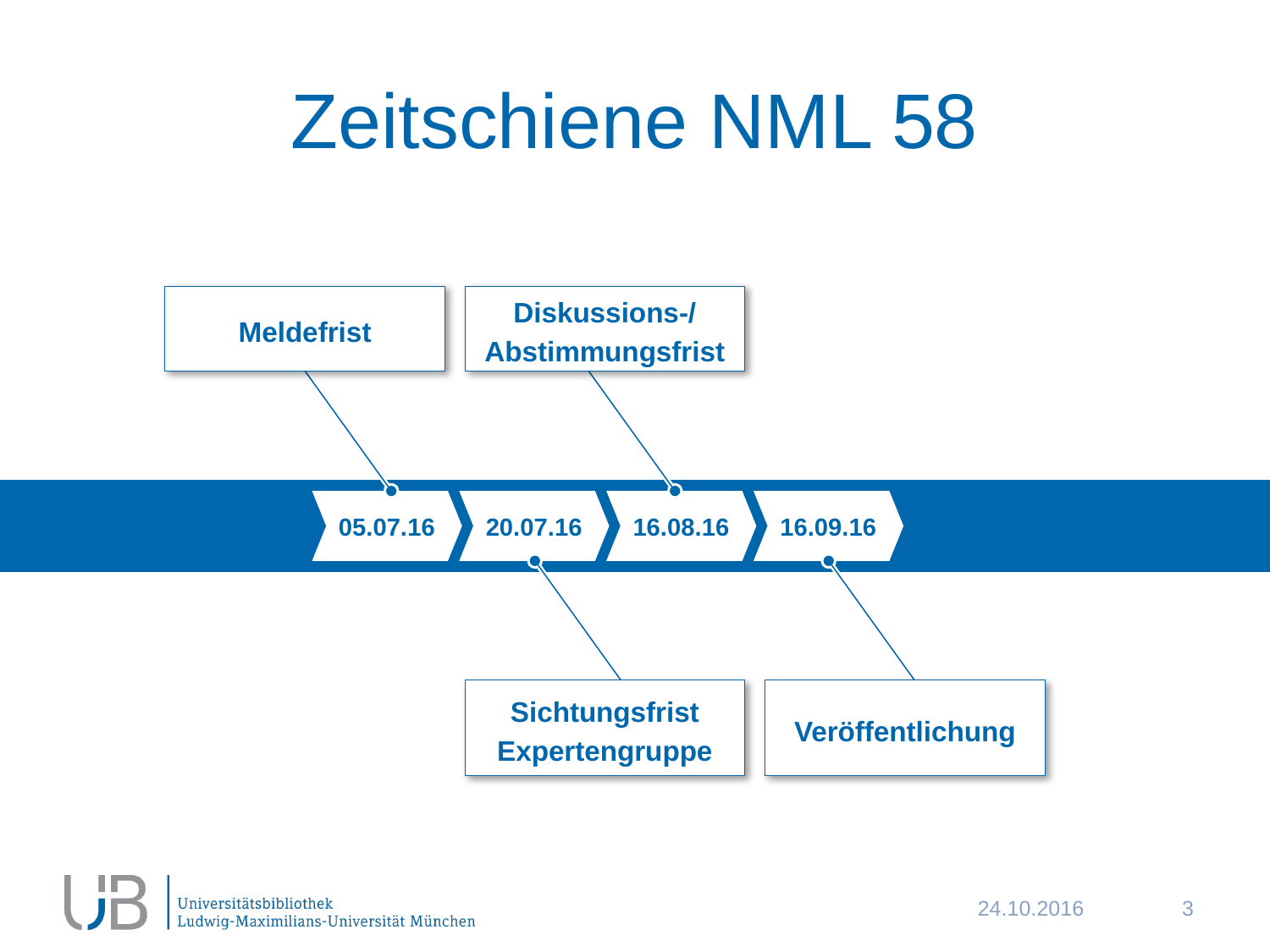

# Zeitschiene NML 58
Meldefrist
Diskussions-/
Abstimmungsfrist

05.07.16
20.07.16
16.08.16
16.09.16
Sichtungsfrist
Expertengruppe
Veröffentlichung
24.10.2016
3